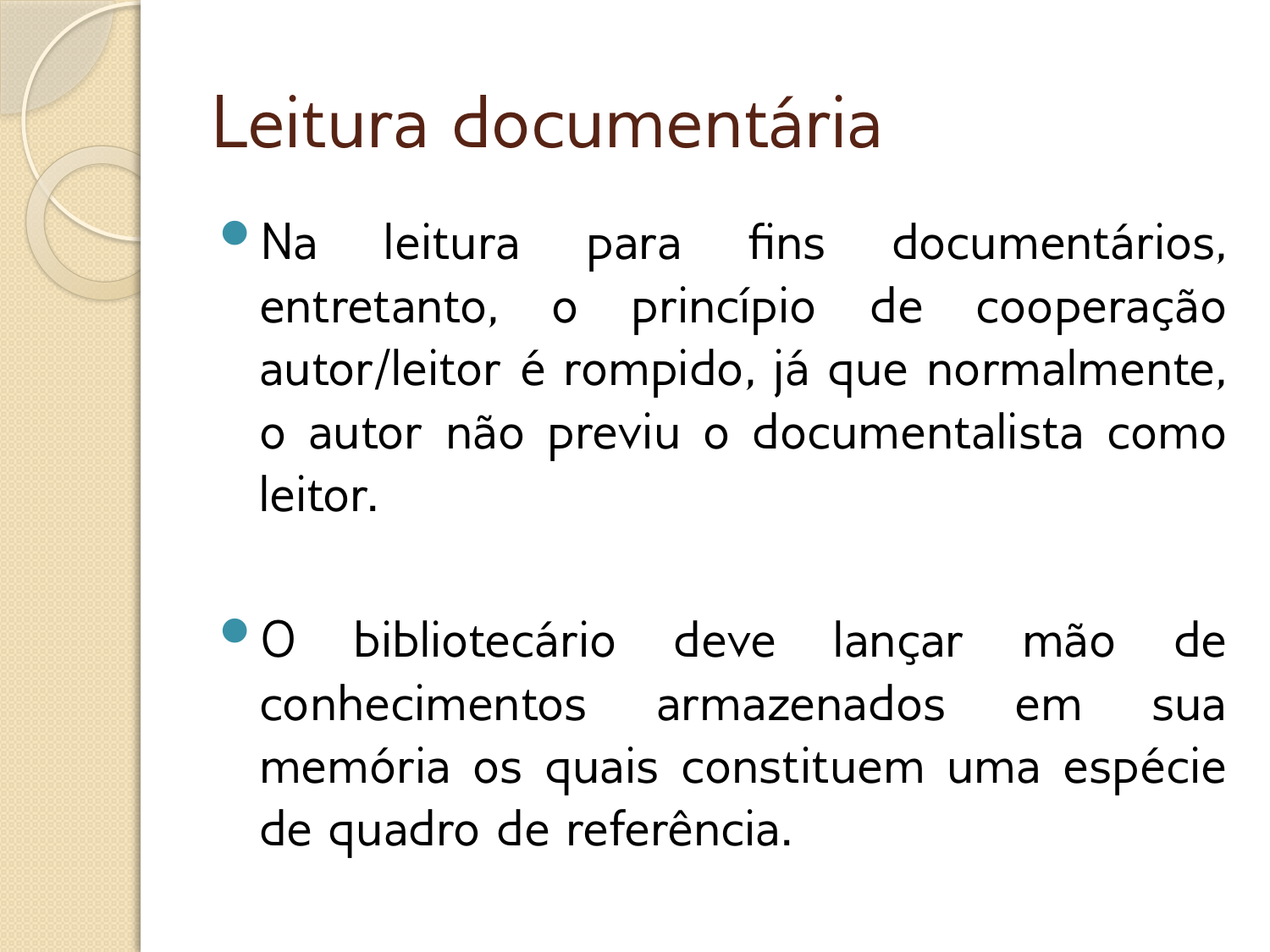

# Leitura documentária
Na leitura para fins documentários, entretanto, o princípio de cooperação autor/leitor é rompido, já que normalmente, o autor não previu o documentalista como leitor.

O bibliotecário deve lançar mão de conhecimentos armazenados em sua memória os quais constituem uma espécie de quadro de referência.